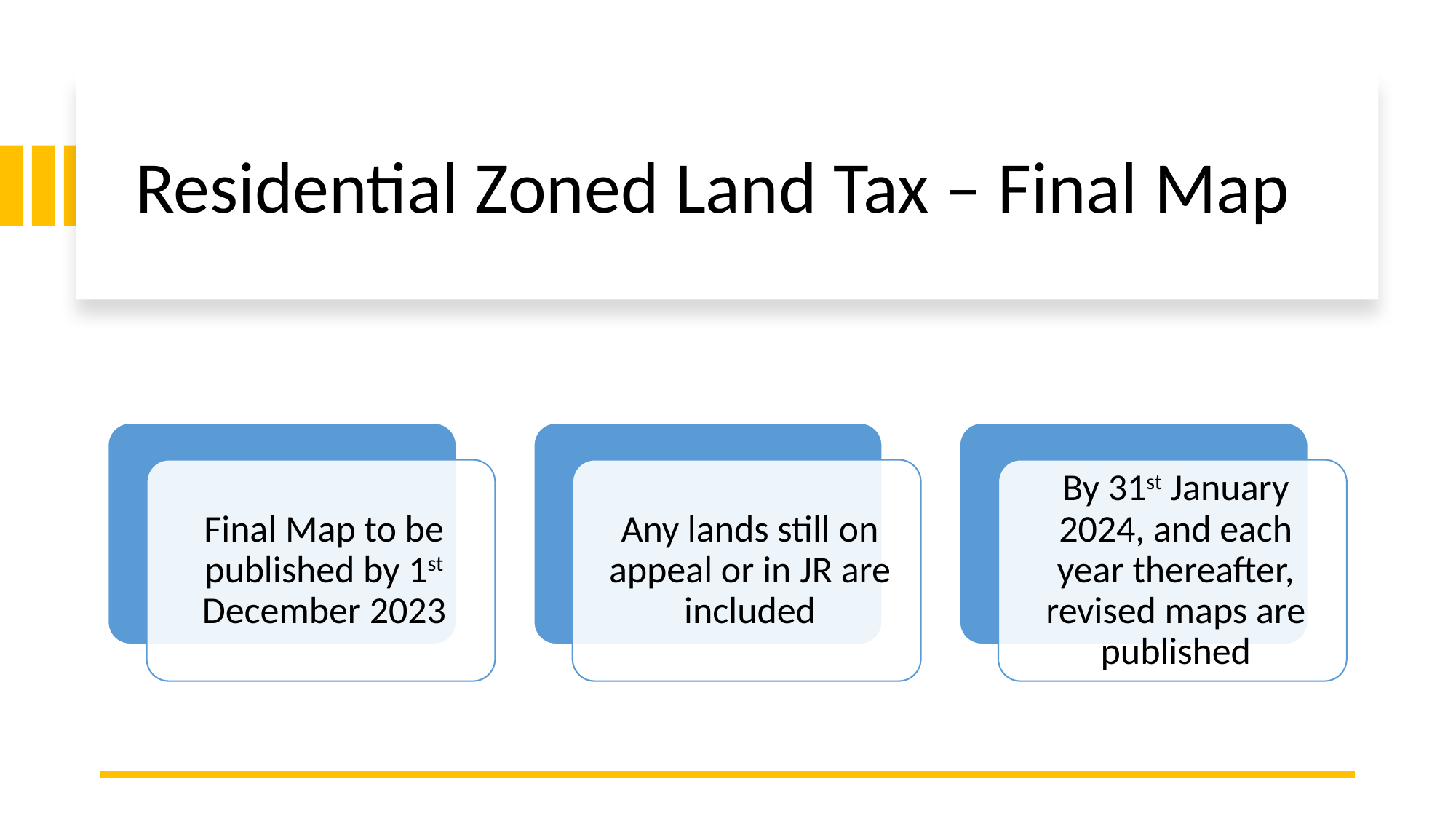

Residential Zoned Land Tax – Final Map

Final Map to be published by 1st December 2023
Any lands still on appeal or in JR are included
By 31st January 2024, and each year thereafter, revised maps are published